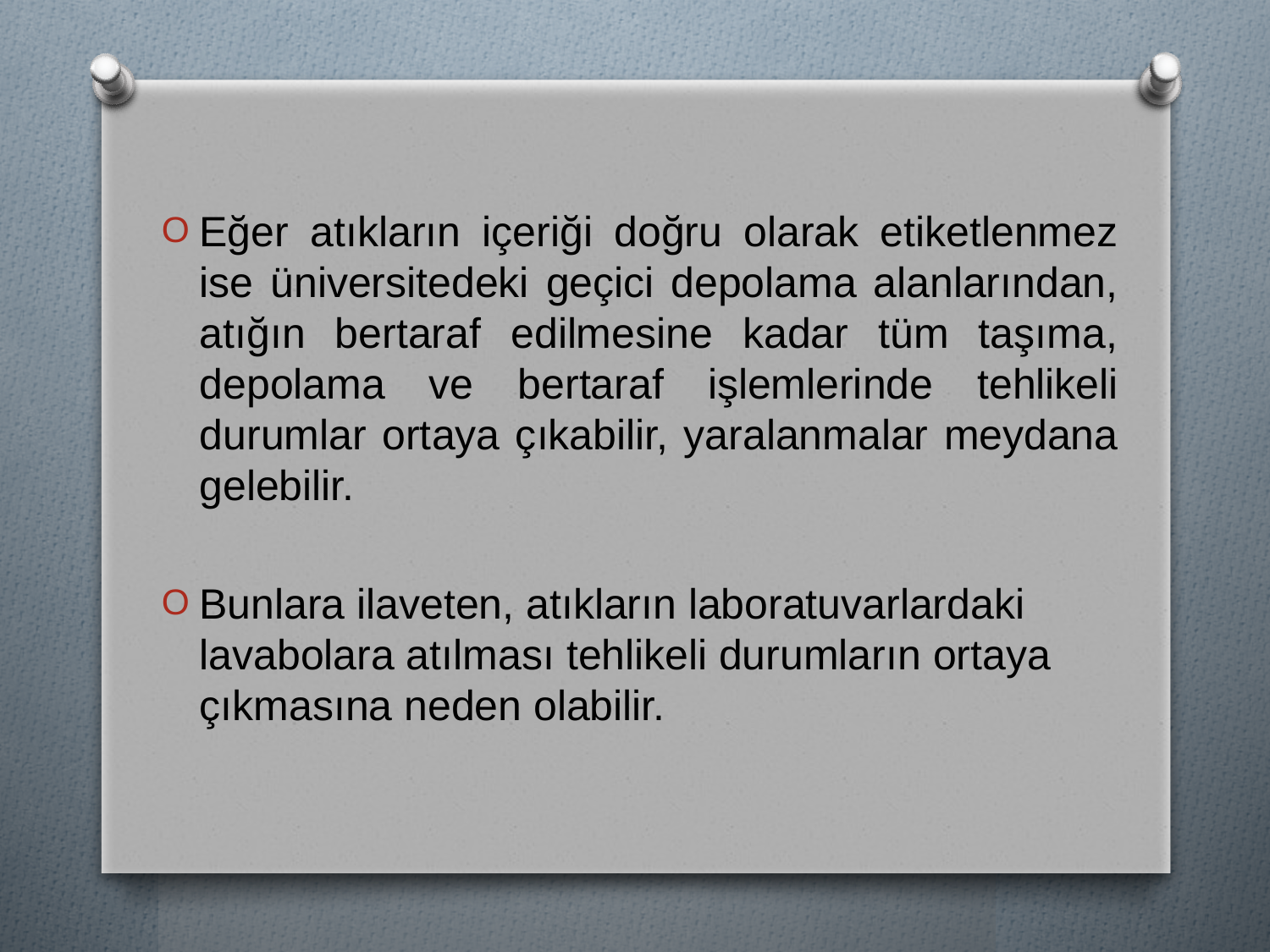

Eğer atıkların içeriği doğru olarak etiketlenmez ise üniversitedeki geçici depolama alanlarından, atığın bertaraf edilmesine kadar tüm taşıma, depolama ve bertaraf işlemlerinde tehlikeli durumlar ortaya çıkabilir, yaralanmalar meydana gelebilir.

Bunlara ilaveten, atıkların laboratuvarlardaki lavabolara atılması tehlikeli durumların ortaya çıkmasına neden olabilir.